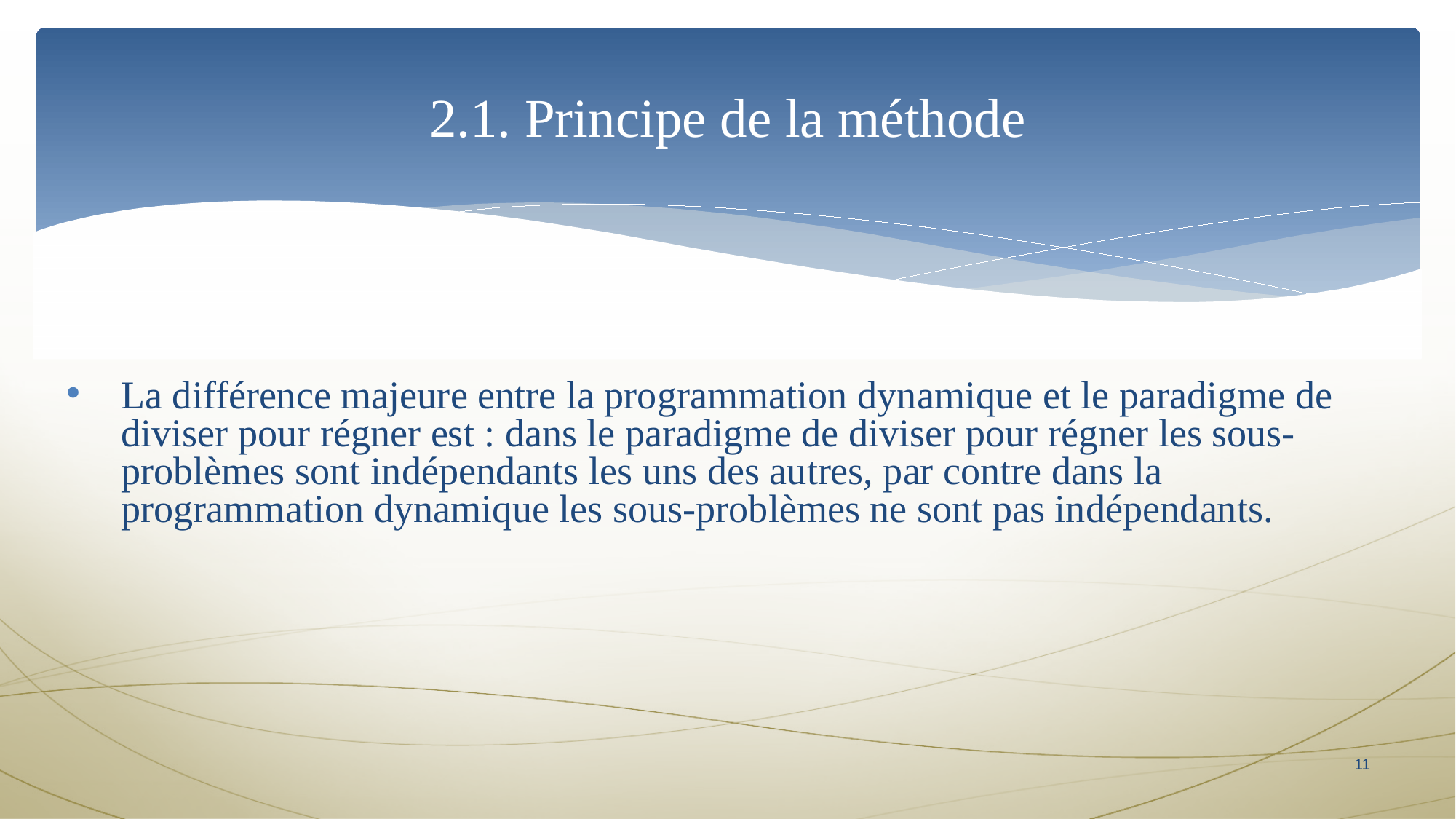

2.1. Principe de la méthode

La différence majeure entre la programmation dynamique et le paradigme de diviser pour régner est : dans le paradigme de diviser pour régner les sous-problèmes sont indépendants les uns des autres, par contre dans la programmation dynamique les sous-problèmes ne sont pas indépendants.

11